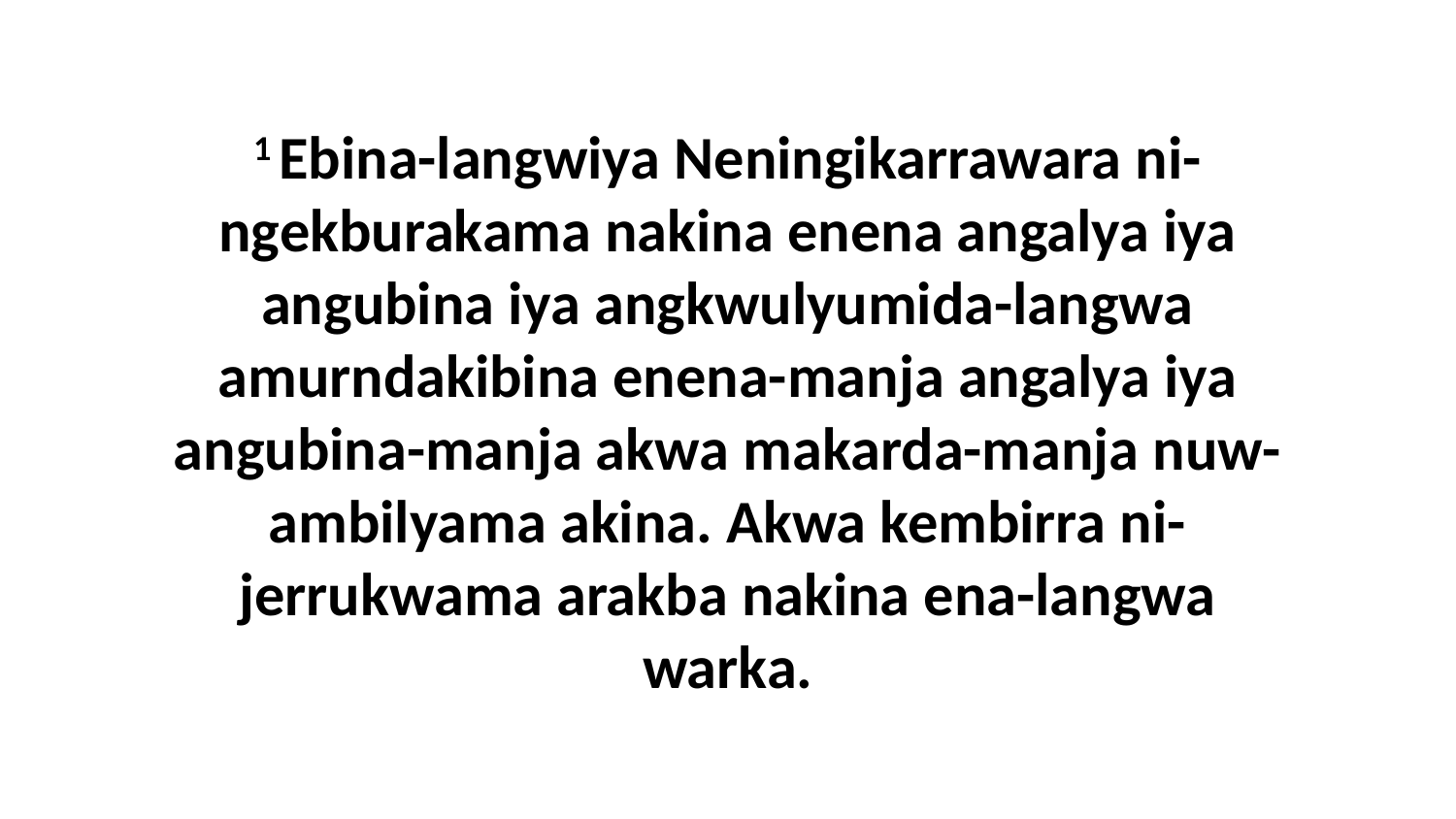

1 Ebina-langwiya Neningikarrawara ni-ngekburakama nakina enena angalya iya angubina iya angkwulyumida-langwa amurndakibina enena-manja angalya iya angubina-manja akwa makarda-manja nuw-ambilyama akina. Akwa kembirra ni-jerrukwama arakba nakina ena-langwa warka.